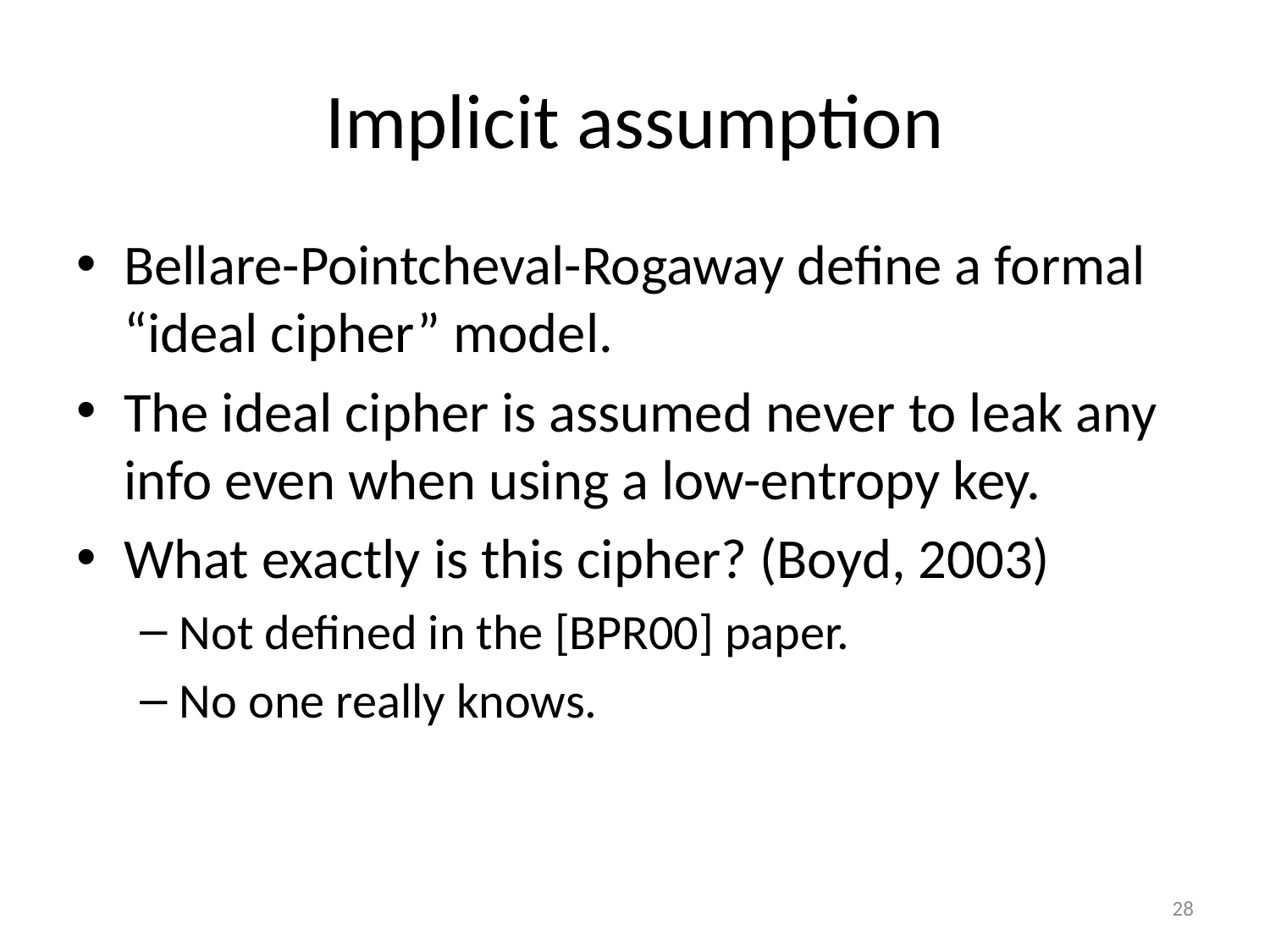

# Implicit assumption
Bellare-Pointcheval-Rogaway define a formal “ideal cipher” model.
The ideal cipher is assumed never to leak any info even when using a low-entropy key.
What exactly is this cipher? (Boyd, 2003)
Not defined in the [BPR00] paper.
No one really knows.
28